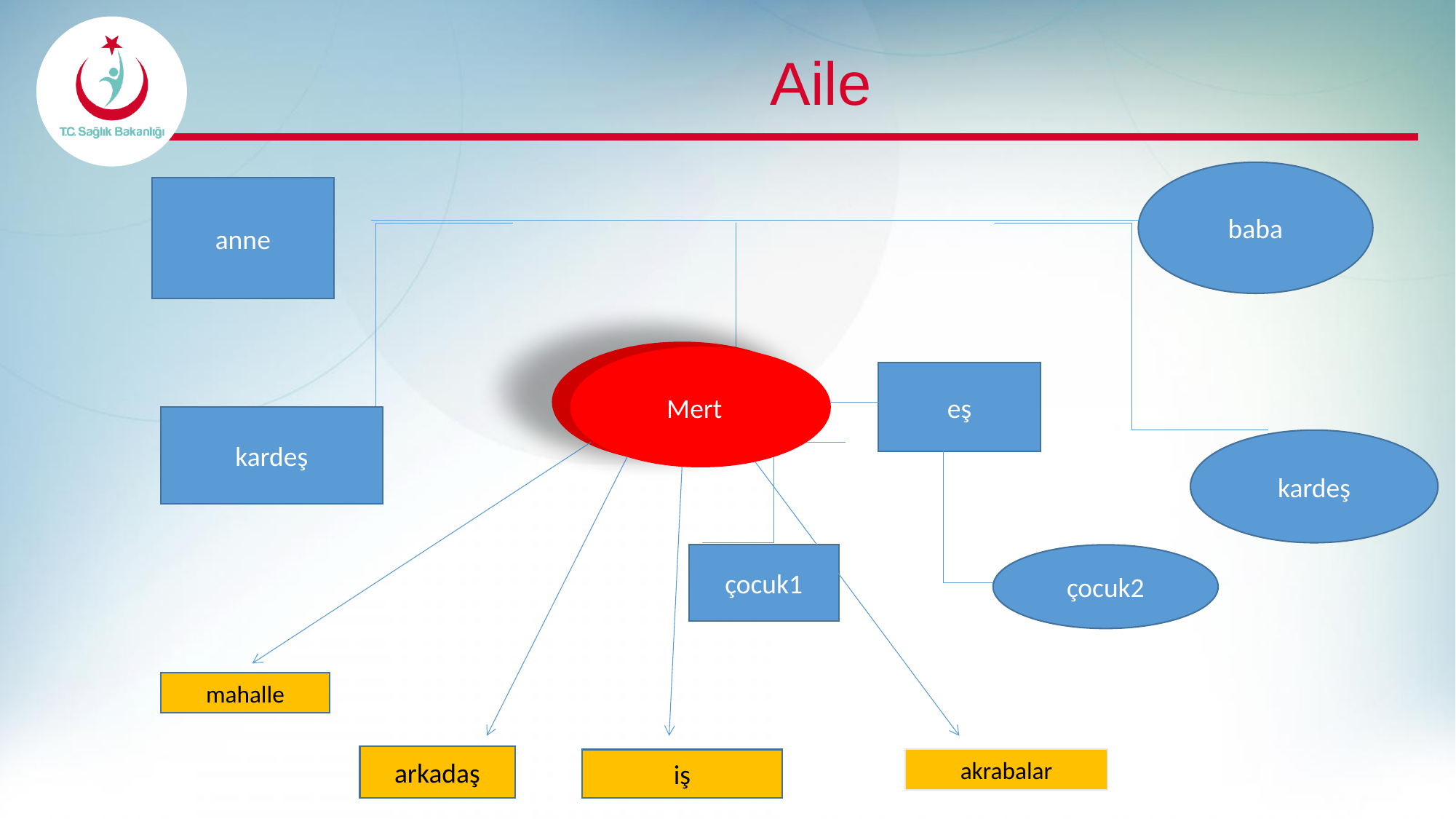

# Aile
baba
anne
Mert
Mert

eş
kardeş
kardeş
çocuk1
çocuk2
mahalle
iş
akrabalar
arkadaş